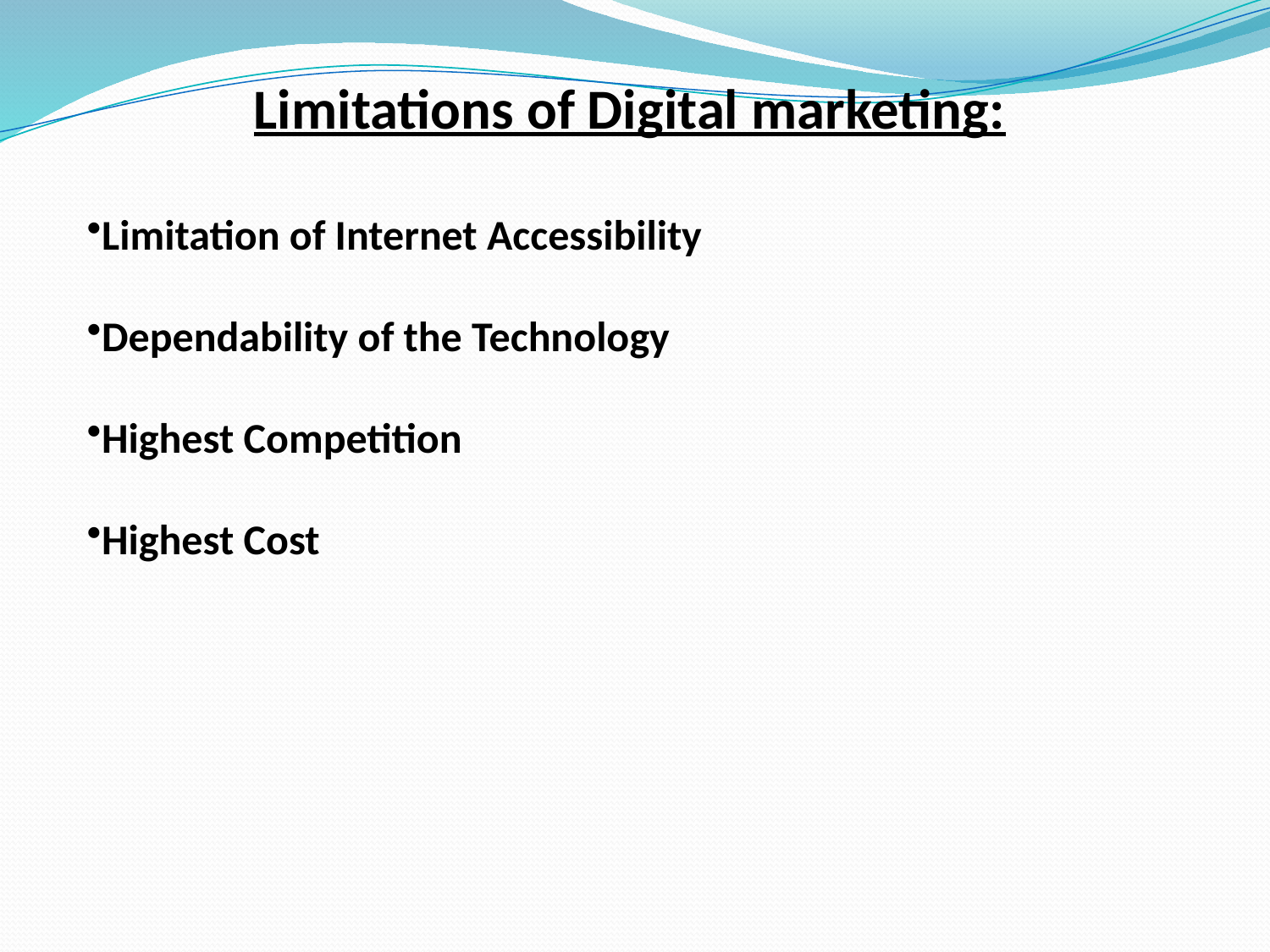

Limitations of Digital marketing:

Limitation of Internet Accessibility

Dependability of the Technology

Highest Competition

Highest Cost